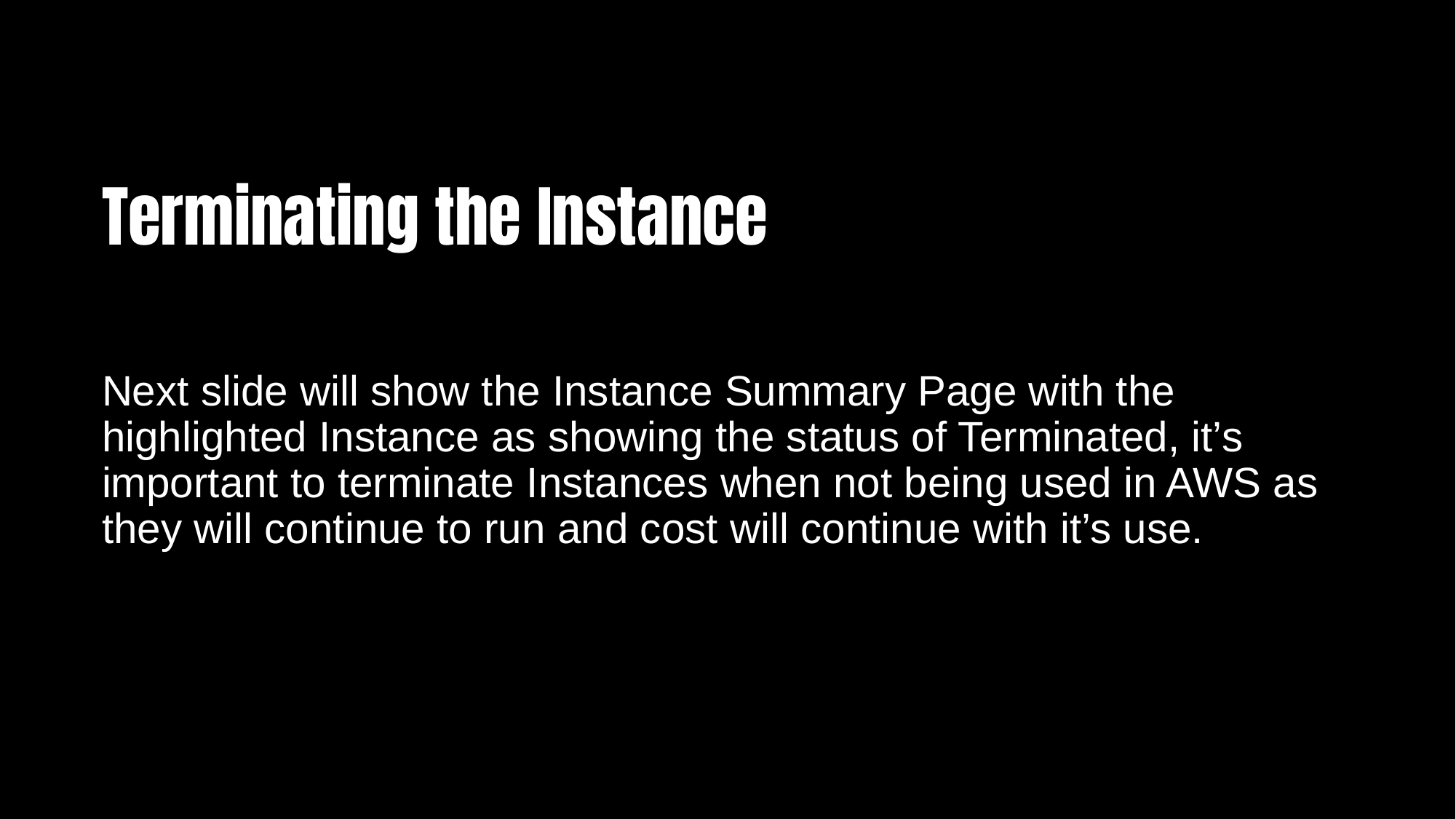

# Terminating the Instance
Next slide will show the Instance Summary Page with the highlighted Instance as showing the status of Terminated, it’s important to terminate Instances when not being used in AWS as they will continue to run and cost will continue with it’s use.